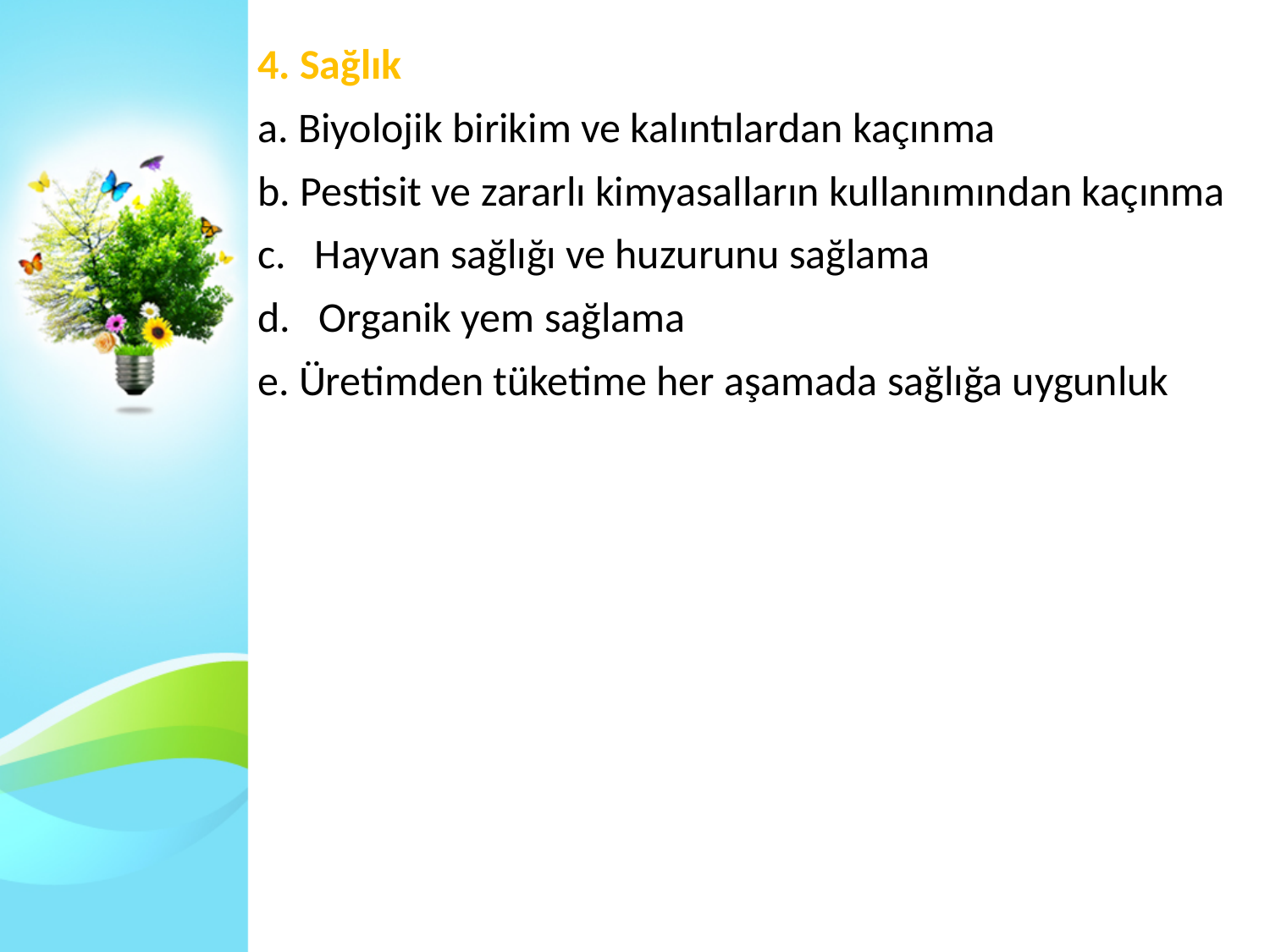

4. Sağlık
a. Biyolojik birikim ve kalıntılardan kaçınma
b. Pestisit ve zararlı kimyasalların kullanımından kaçınma
c.   Hayvan sağlığı ve huzurunu sağlama
d.   Organik yem sağlama
e. Üretimden tüketime her aşamada sağlığa uygunluk